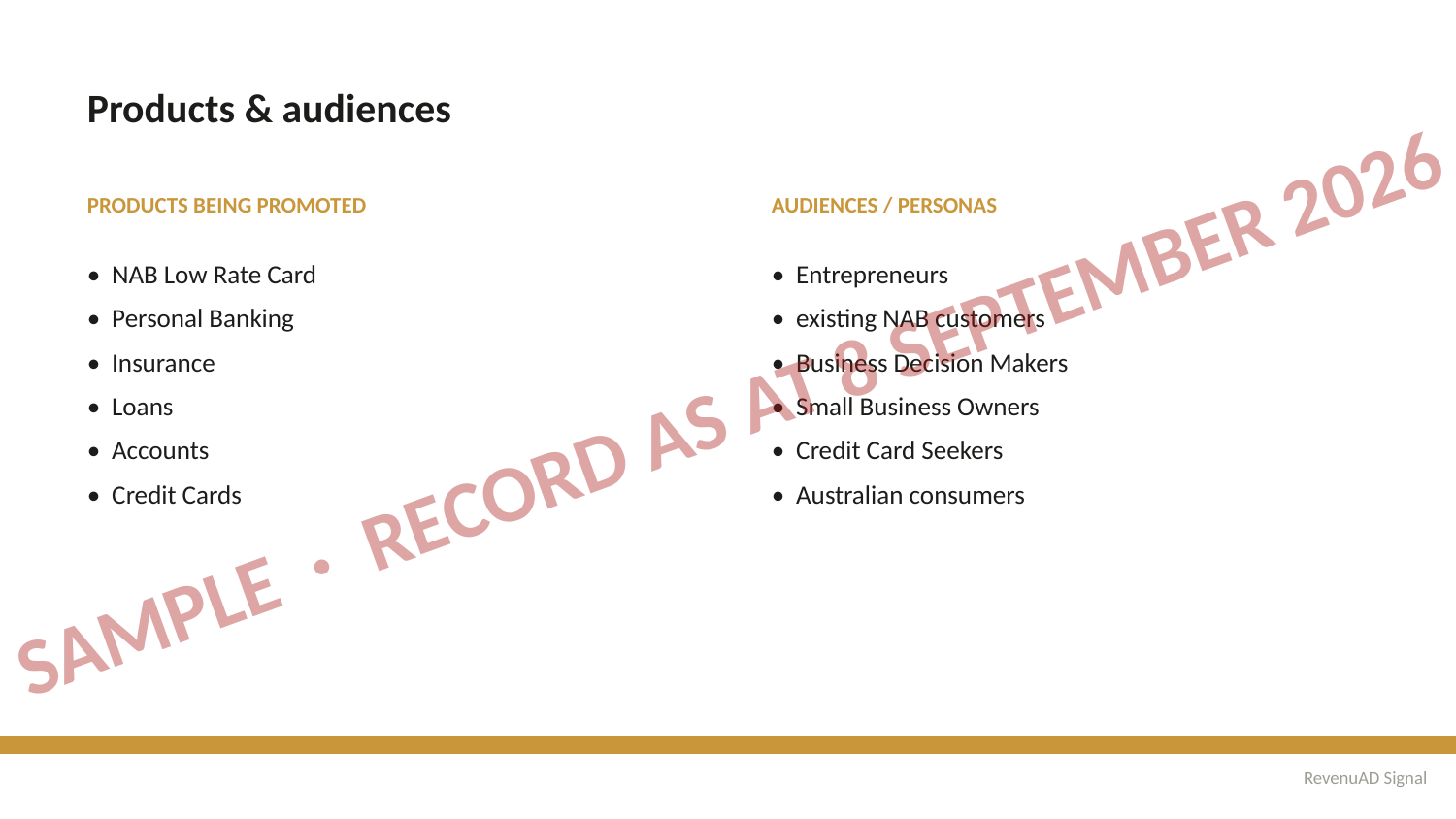

Products & audiences
PRODUCTS BEING PROMOTED
AUDIENCES / PERSONAS
•  NAB Low Rate Card
•  Personal Banking
•  Insurance
•  Loans
•  Accounts
•  Credit Cards
•  Entrepreneurs
•  existing NAB customers
•  Business Decision Makers
•  Small Business Owners
•  Credit Card Seekers
•  Australian consumers
SAMPLE  ·  RECORD AS AT 8 SEPTEMBER 2026

RevenuAD Signal